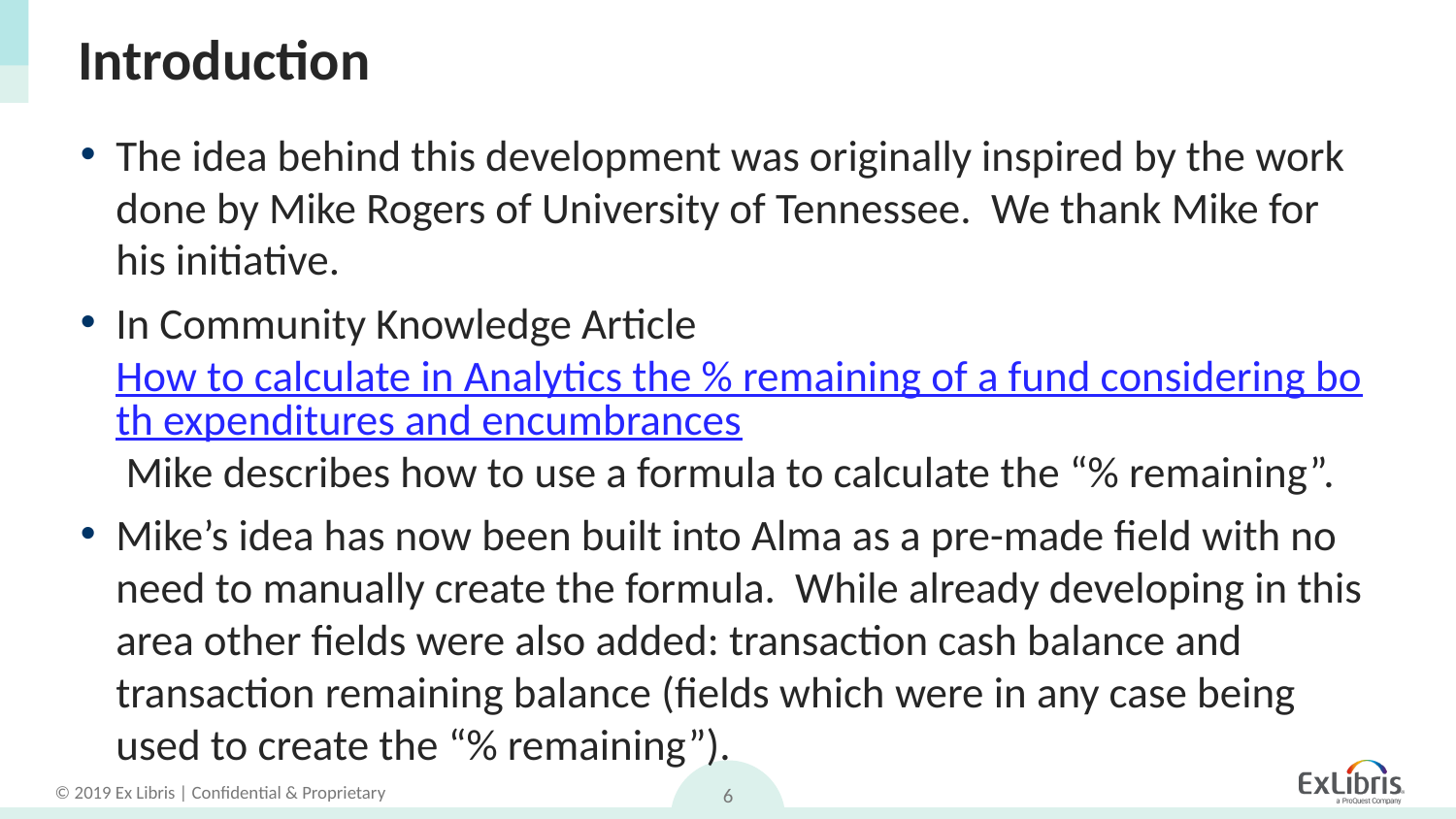

# Introduction
The idea behind this development was originally inspired by the work done by Mike Rogers of University of Tennessee.  We thank Mike for his initiative.
In Community Knowledge Article How to calculate in Analytics the % remaining of a fund considering both expenditures and encumbrances Mike describes how to use a formula to calculate the “% remaining”.
Mike’s idea has now been built into Alma as a pre-made field with no need to manually create the formula.  While already developing in this area other fields were also added: transaction cash balance and transaction remaining balance (fields which were in any case being used to create the “% remaining”).
6